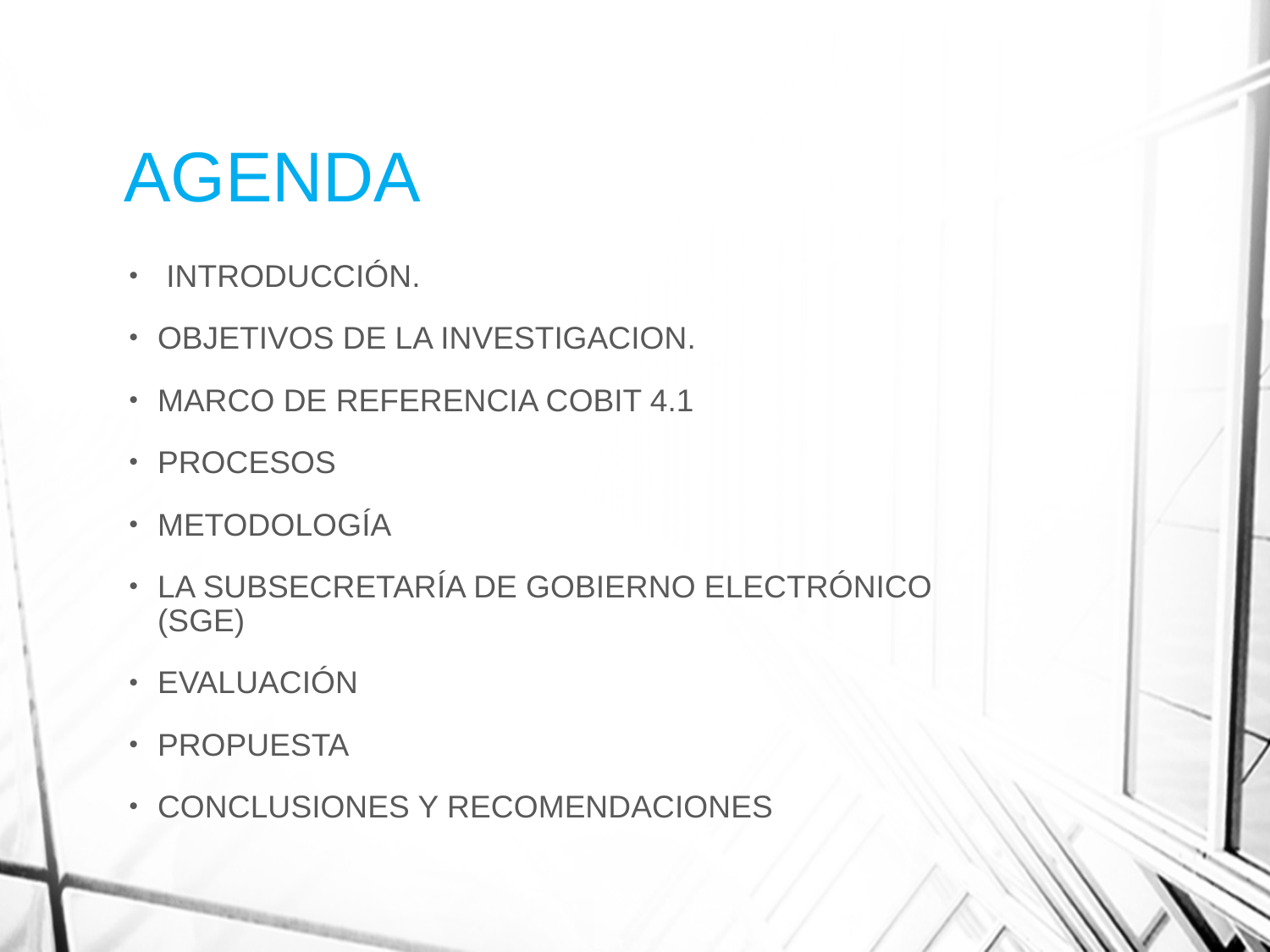

# AGENDA
 INTRODUCCIÓN.
OBJETIVOS DE LA INVESTIGACION.
MARCO DE REFERENCIA COBIT 4.1
PROCESOS
METODOLOGÍA
LA SUBSECRETARÍA DE GOBIERNO ELECTRÓNICO (SGE)
EVALUACIÓN
PROPUESTA
CONCLUSIONES Y RECOMENDACIONES